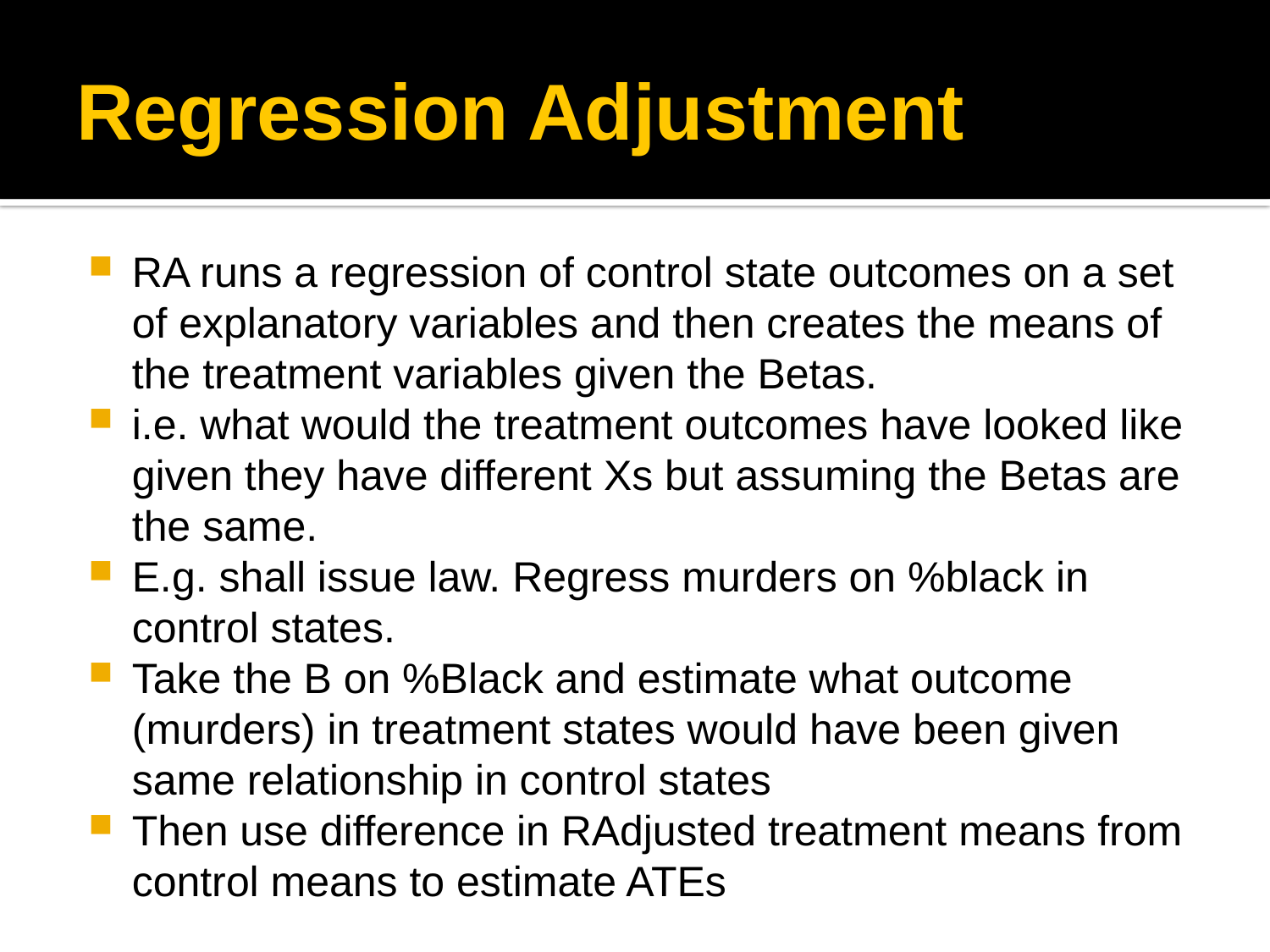

# Regression Adjustment
RA runs a regression of control state outcomes on a set of explanatory variables and then creates the means of the treatment variables given the Betas.
i.e. what would the treatment outcomes have looked like given they have different Xs but assuming the Betas are the same.
E.g. shall issue law. Regress murders on %black in control states.
Take the B on %Black and estimate what outcome (murders) in treatment states would have been given same relationship in control states
Then use difference in RAdjusted treatment means from control means to estimate ATEs